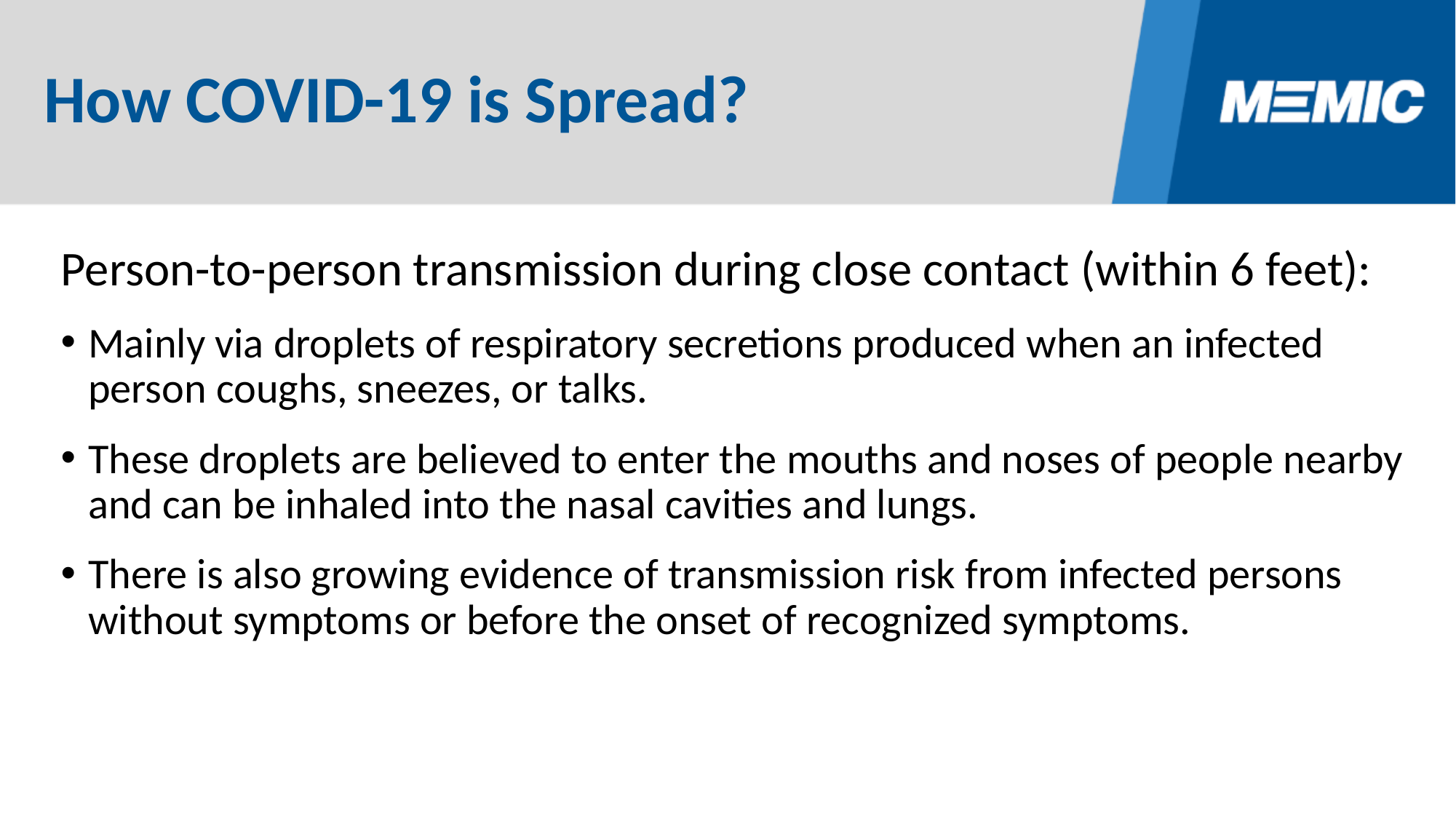

# How COVID-19 is Spread?
Person-to-person transmission during close contact (within 6 feet):
Mainly via droplets of respiratory secretions produced when an infected person coughs, sneezes, or talks.
These droplets are believed to enter the mouths and noses of people nearby and can be inhaled into the nasal cavities and lungs.
There is also growing evidence of transmission risk from infected persons without symptoms or before the onset of recognized symptoms.